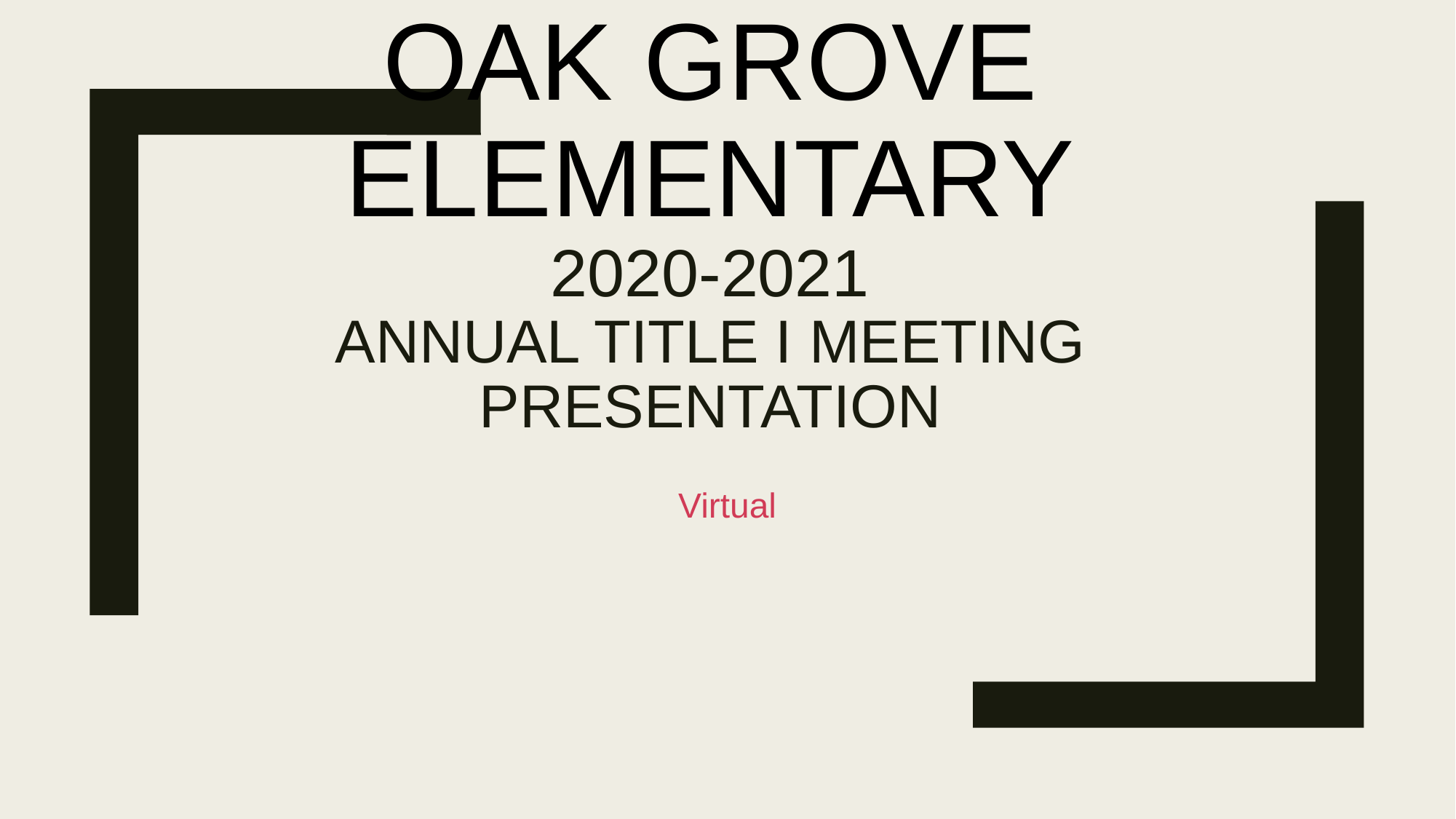

# Oak Grove Elementary 2020-2021 Annual Title I Meeting Presentation
Virtual